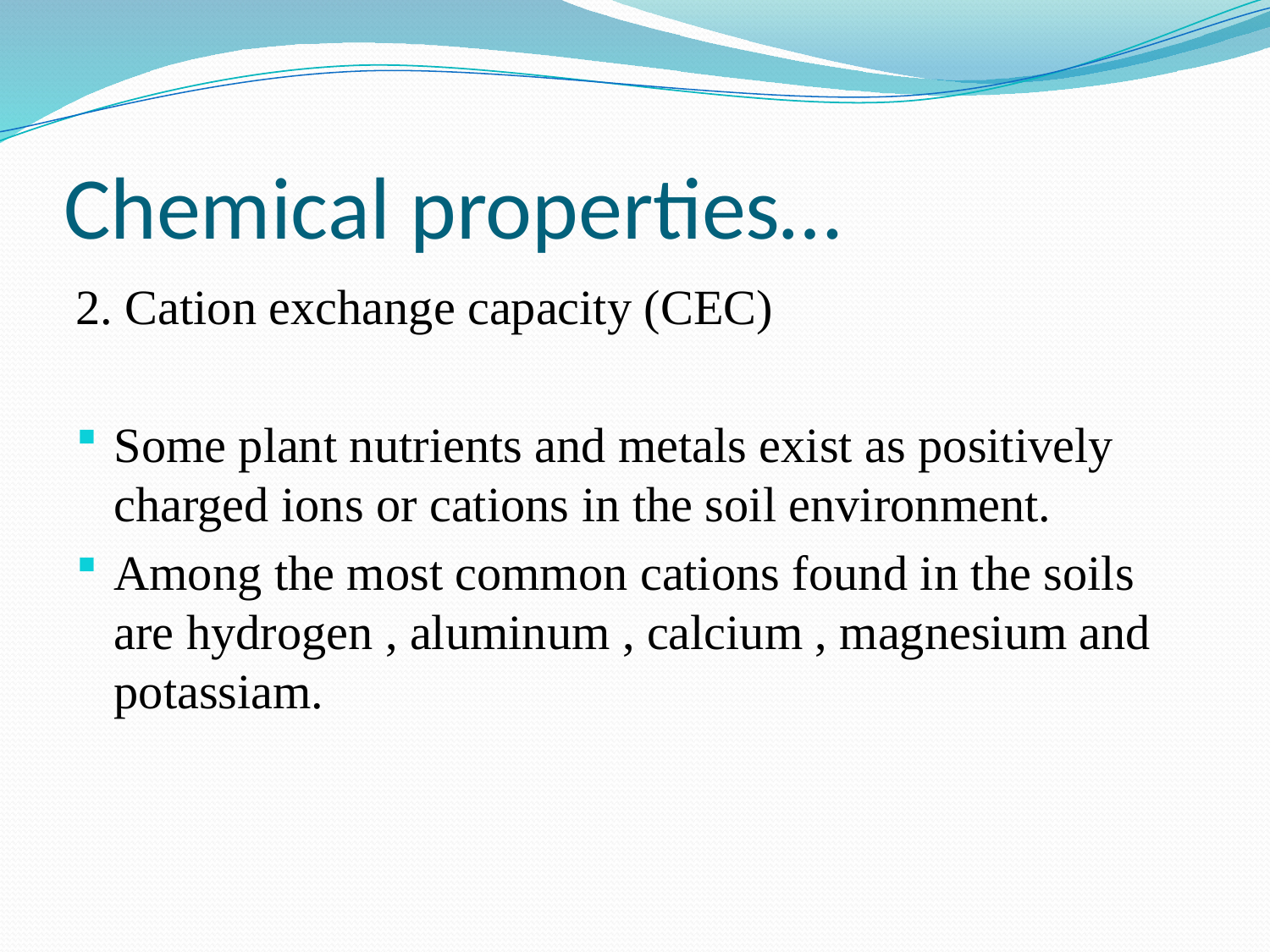

# Chemical properties…
2. Cation exchange capacity (CEC)

Some plant nutrients and metals exist as positively charged ions or cations in the soil environment.
Among the most common cations found in the soils are hydrogen , aluminum , calcium , magnesium and potassiam.